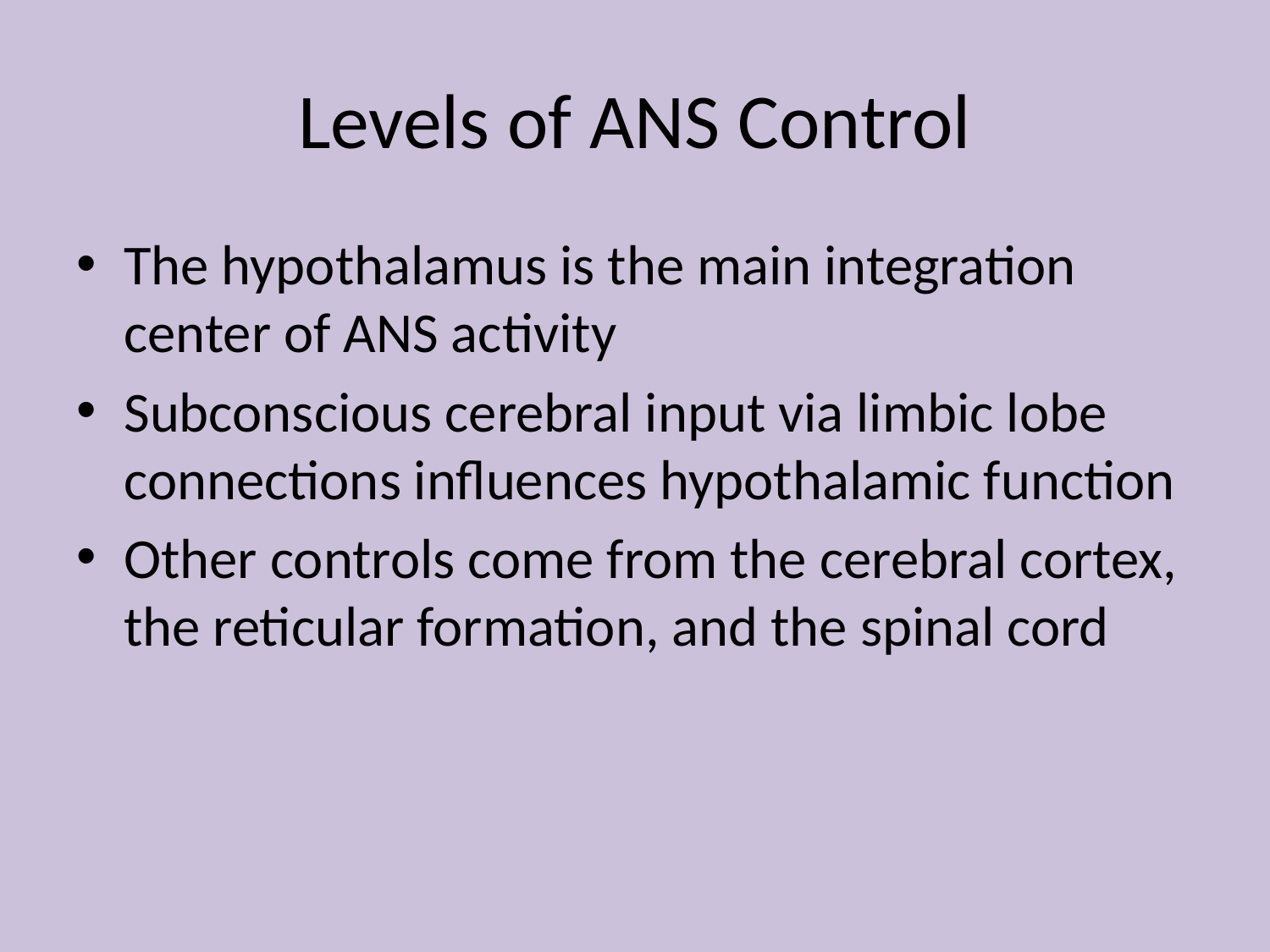

# Levels of ANS Control
The hypothalamus is the main integration center of ANS activity
Subconscious cerebral input via limbic lobe connections influences hypothalamic function
Other controls come from the cerebral cortex, the reticular formation, and the spinal cord